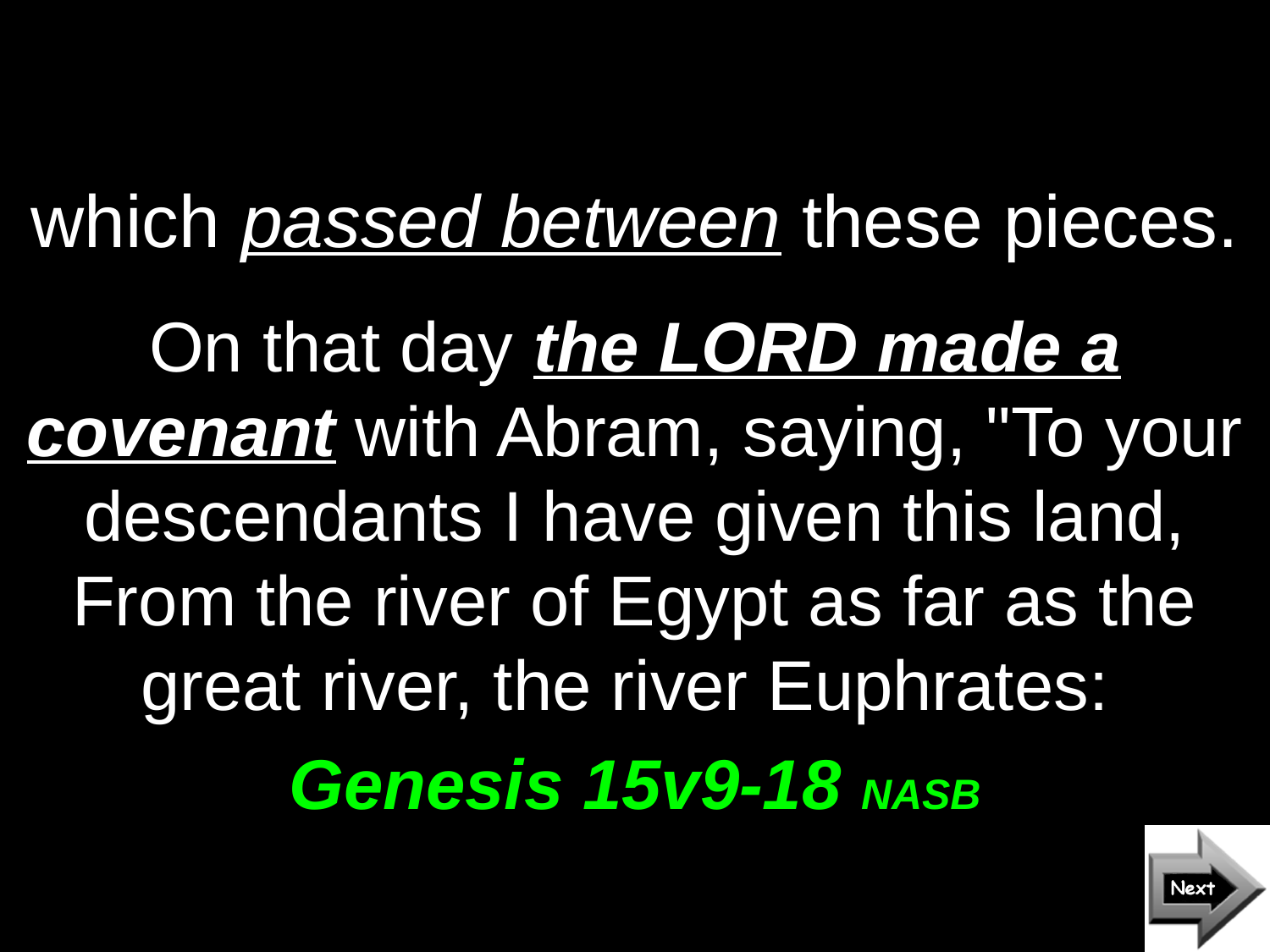

which passed between these pieces.

On that day the LORD made a covenant with Abram, saying, "To your descendants I have given this land, From the river of Egypt as far as the great river, the river Euphrates:
Genesis 15v9-18 NASB